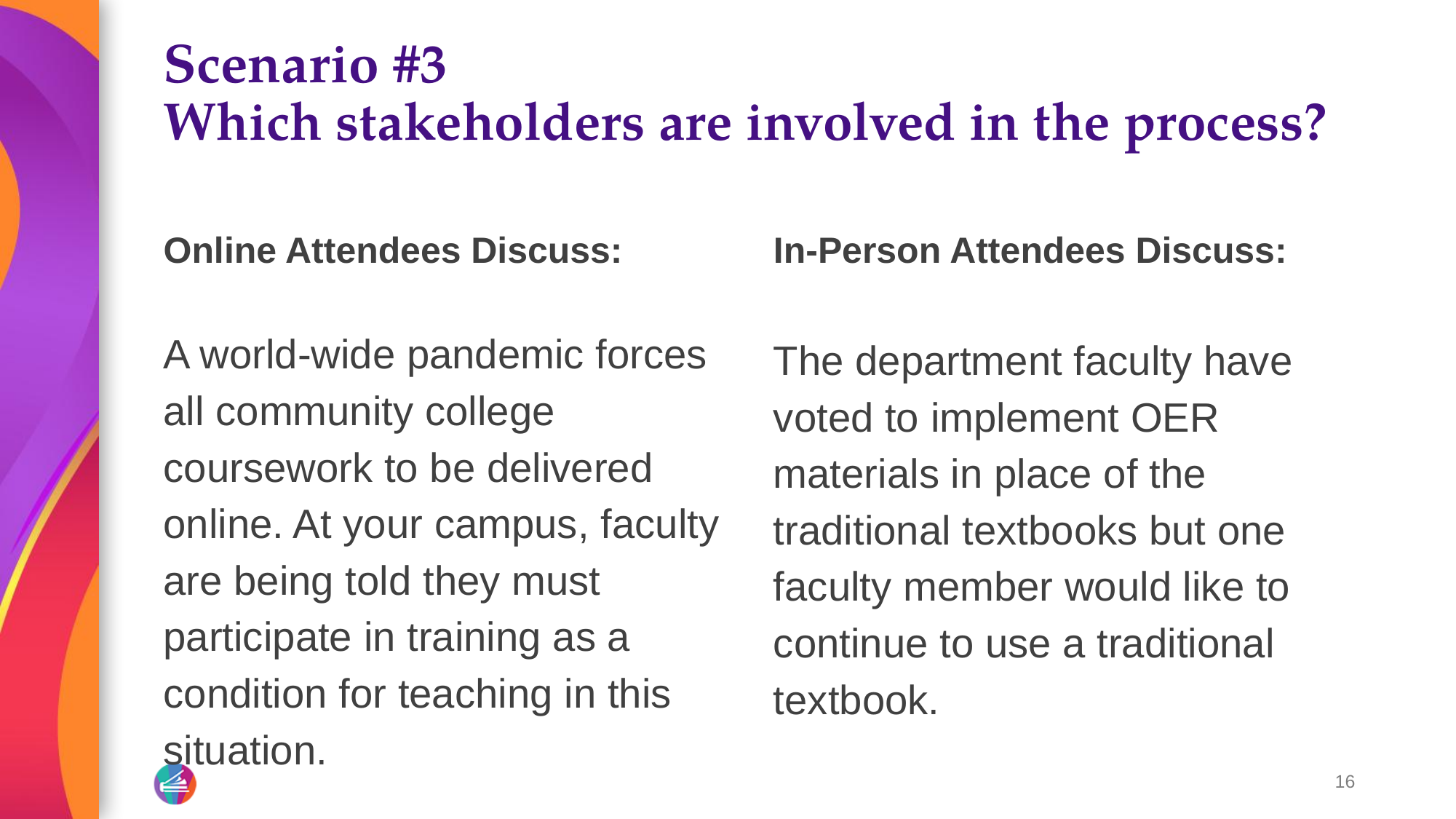

# Scenario #3
Which stakeholders are involved in the process?

In-Person Attendees Discuss:

The department faculty have voted to implement OER materials in place of the traditional textbooks but one faculty member would like to continue to use a traditional textbook.
Online Attendees Discuss:

A world-wide pandemic forces all community college coursework to be delivered online. At your campus, faculty are being told they must participate in training as a condition for teaching in this situation.
16